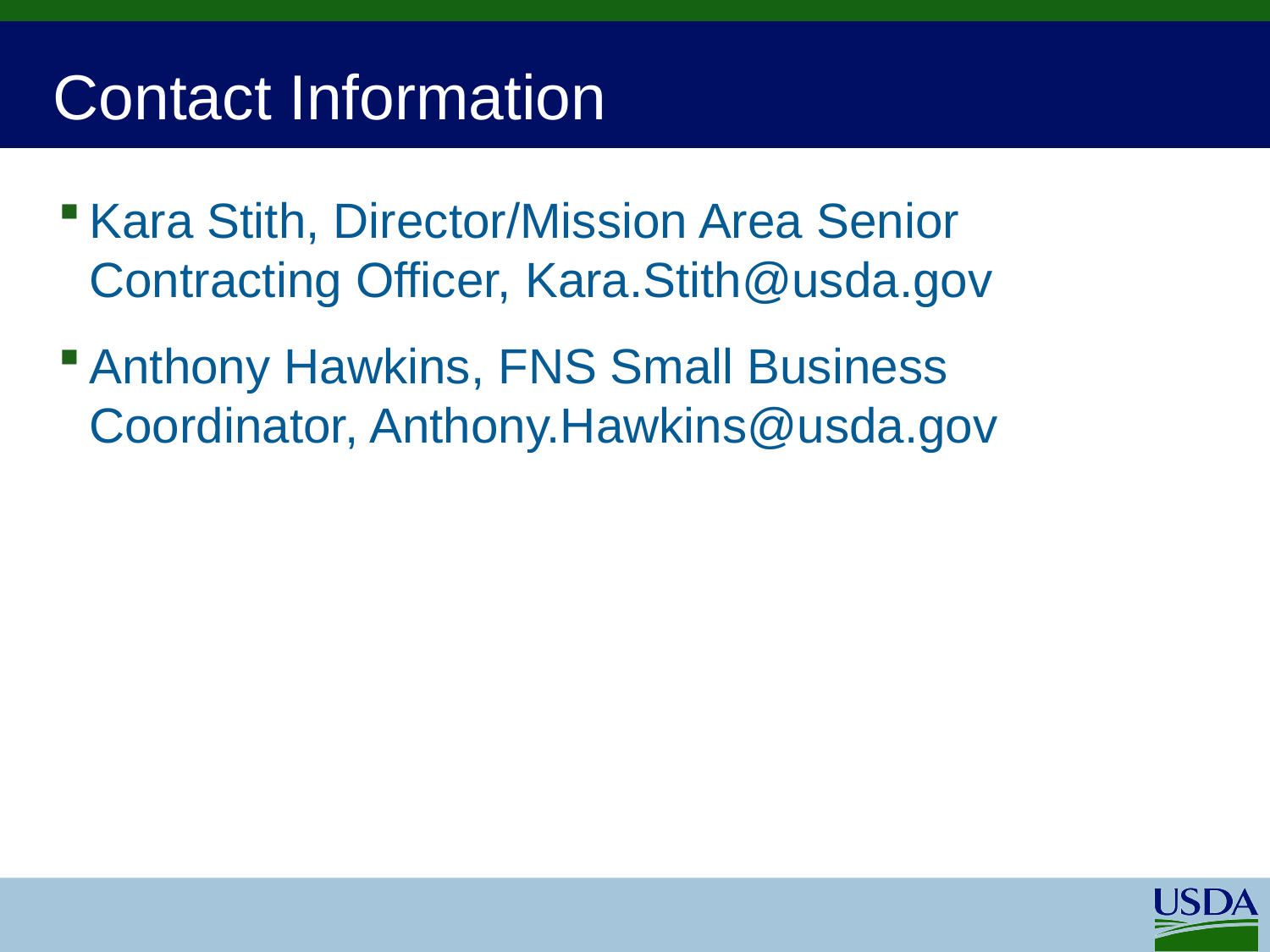

# Contact Information
Kara Stith, Director/Mission Area Senior Contracting Officer, Kara.Stith@usda.gov
Anthony Hawkins, FNS Small Business Coordinator, Anthony.Hawkins@usda.gov